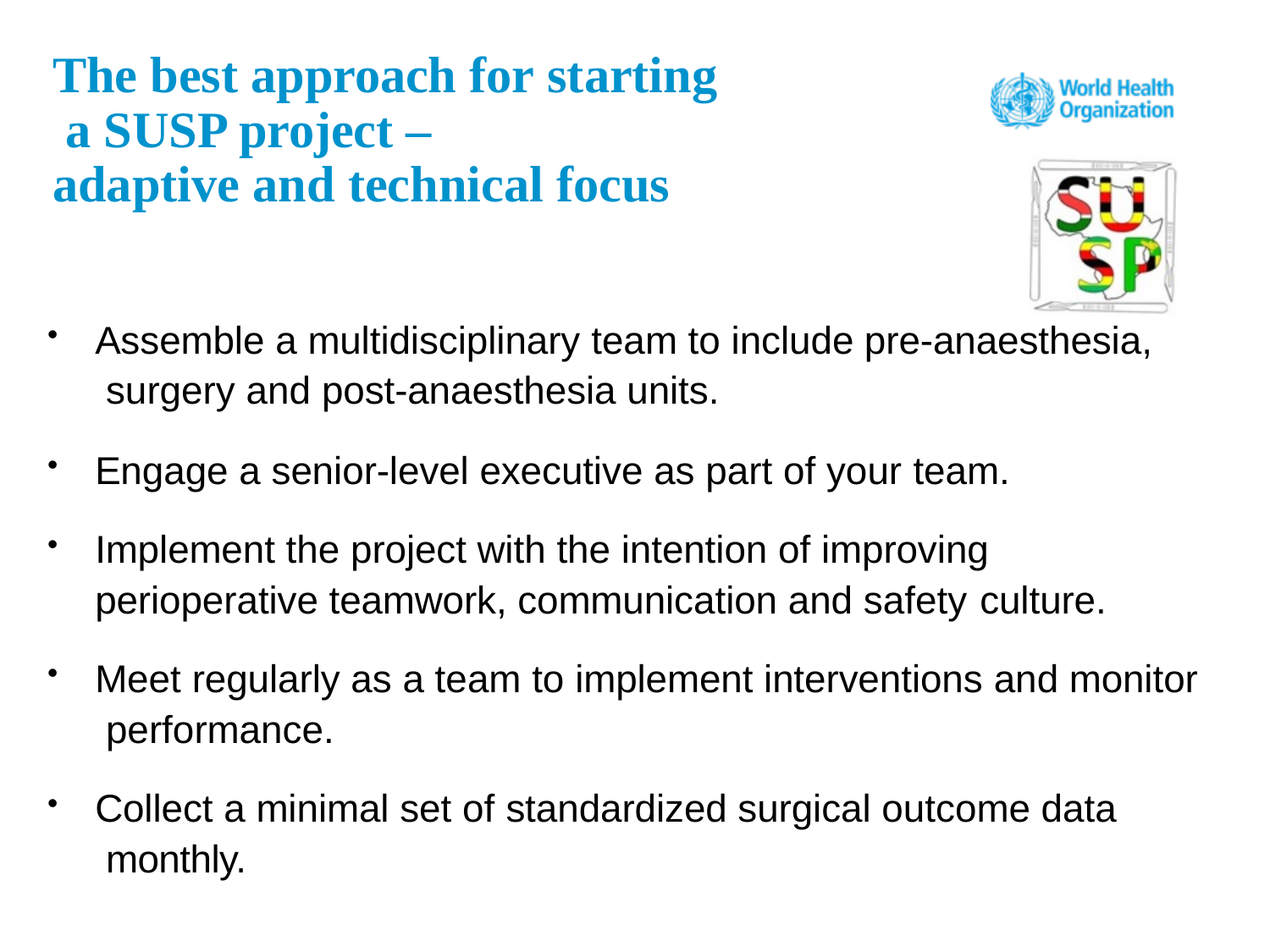

# The best approach for starting  a SUSP project –
adaptive and technical focus

Assemble a multidisciplinary team to include pre-anaesthesia,  surgery and post-anaesthesia units.
Engage a senior-level executive as part of your team.
Implement the project with the intention of improving  perioperative teamwork, communication and safety culture.
Meet regularly as a team to implement interventions and monitor  performance.
Collect a minimal set of standardized surgical outcome data  monthly.